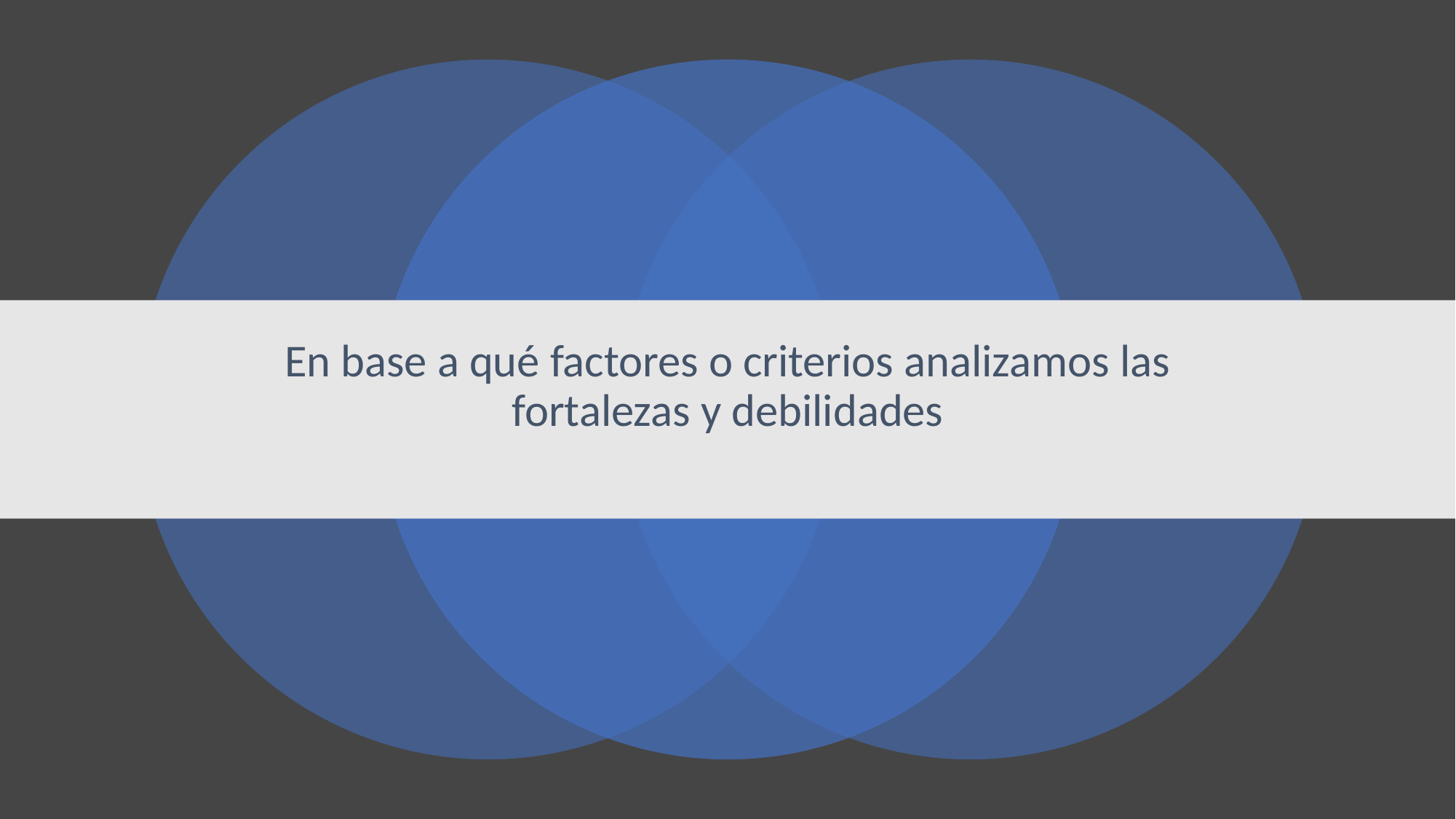

# En base a qué factores o criterios analizamos las fortalezas y debilidades